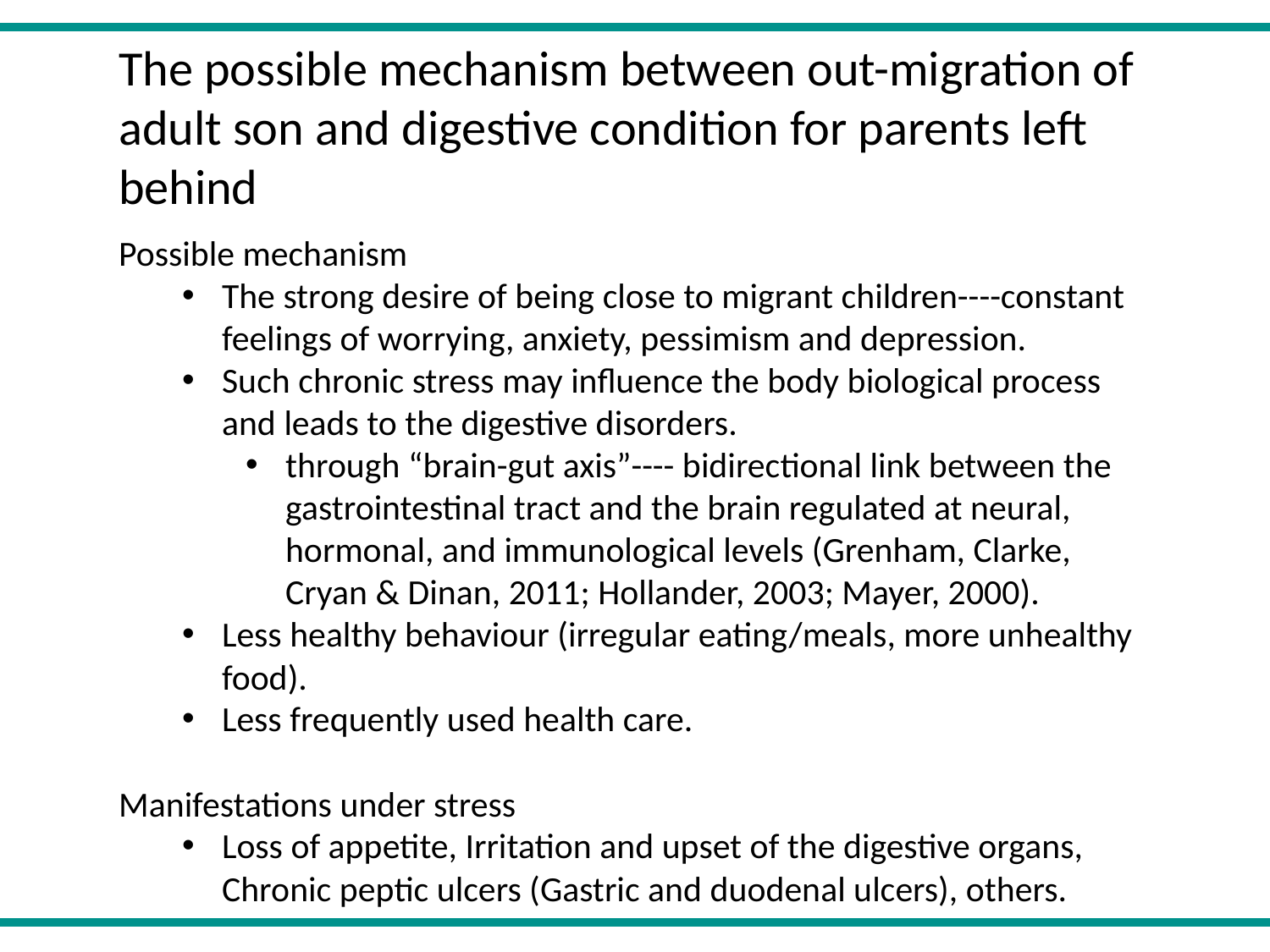

The possible mechanism between out-migration of adult son and digestive condition for parents left behind

Possible mechanism
The strong desire of being close to migrant children----constant feelings of worrying, anxiety, pessimism and depression.
Such chronic stress may influence the body biological process and leads to the digestive disorders.
through “brain-gut axis”---- bidirectional link between the gastrointestinal tract and the brain regulated at neural, hormonal, and immunological levels (Grenham, Clarke, Cryan & Dinan, 2011; Hollander, 2003; Mayer, 2000).
Less healthy behaviour (irregular eating/meals, more unhealthy food).
Less frequently used health care.

Manifestations under stress
Loss of appetite, Irritation and upset of the digestive organs, Chronic peptic ulcers (Gastric and duodenal ulcers), others.